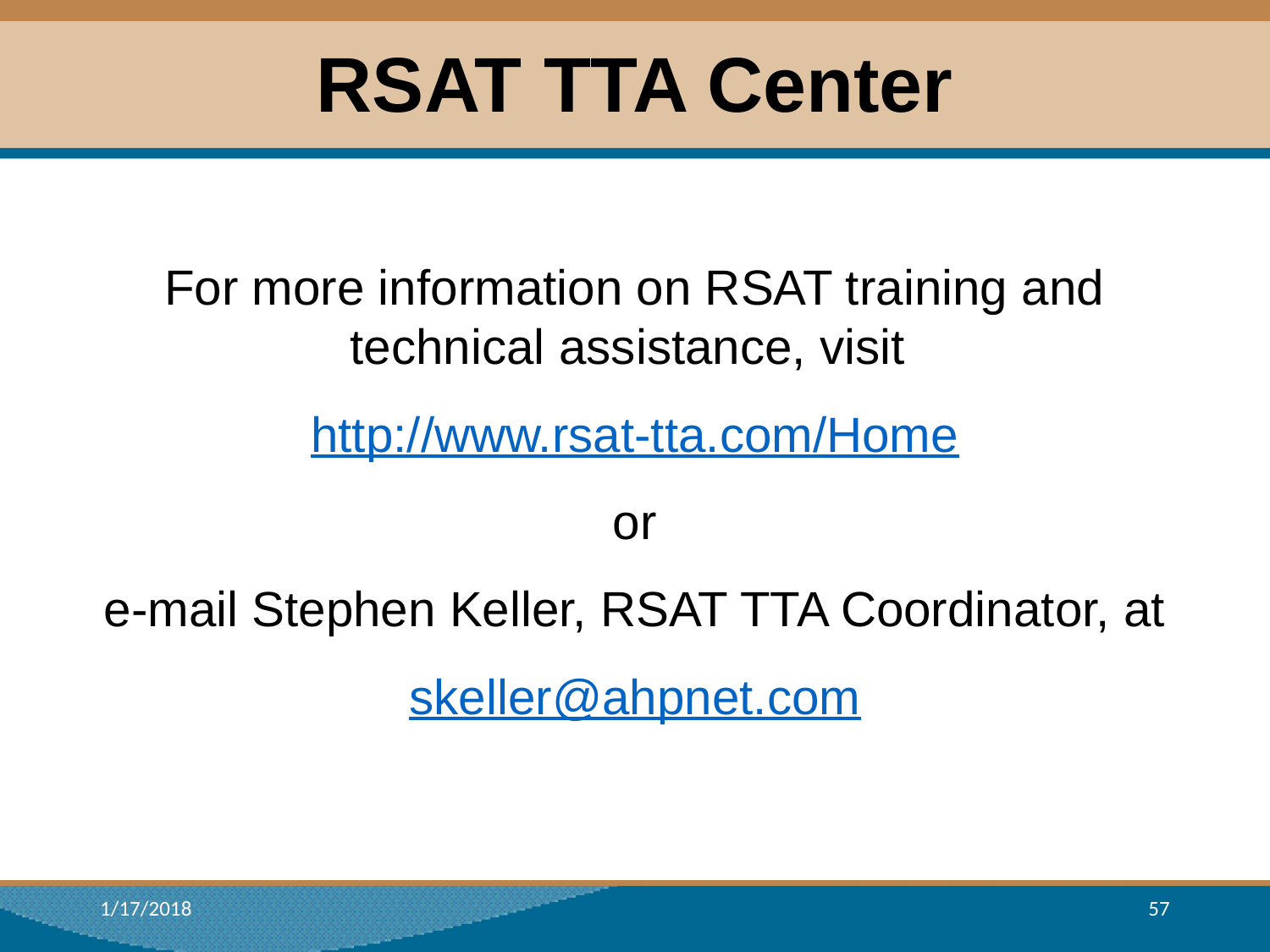

# RSAT TTA Center
For more information on RSAT training and technical assistance, visit
http://www.rsat-tta.com/Home
or
e-mail Stephen Keller, RSAT TTA Coordinator, at
skeller@ahpnet.com

1/17/2018
57